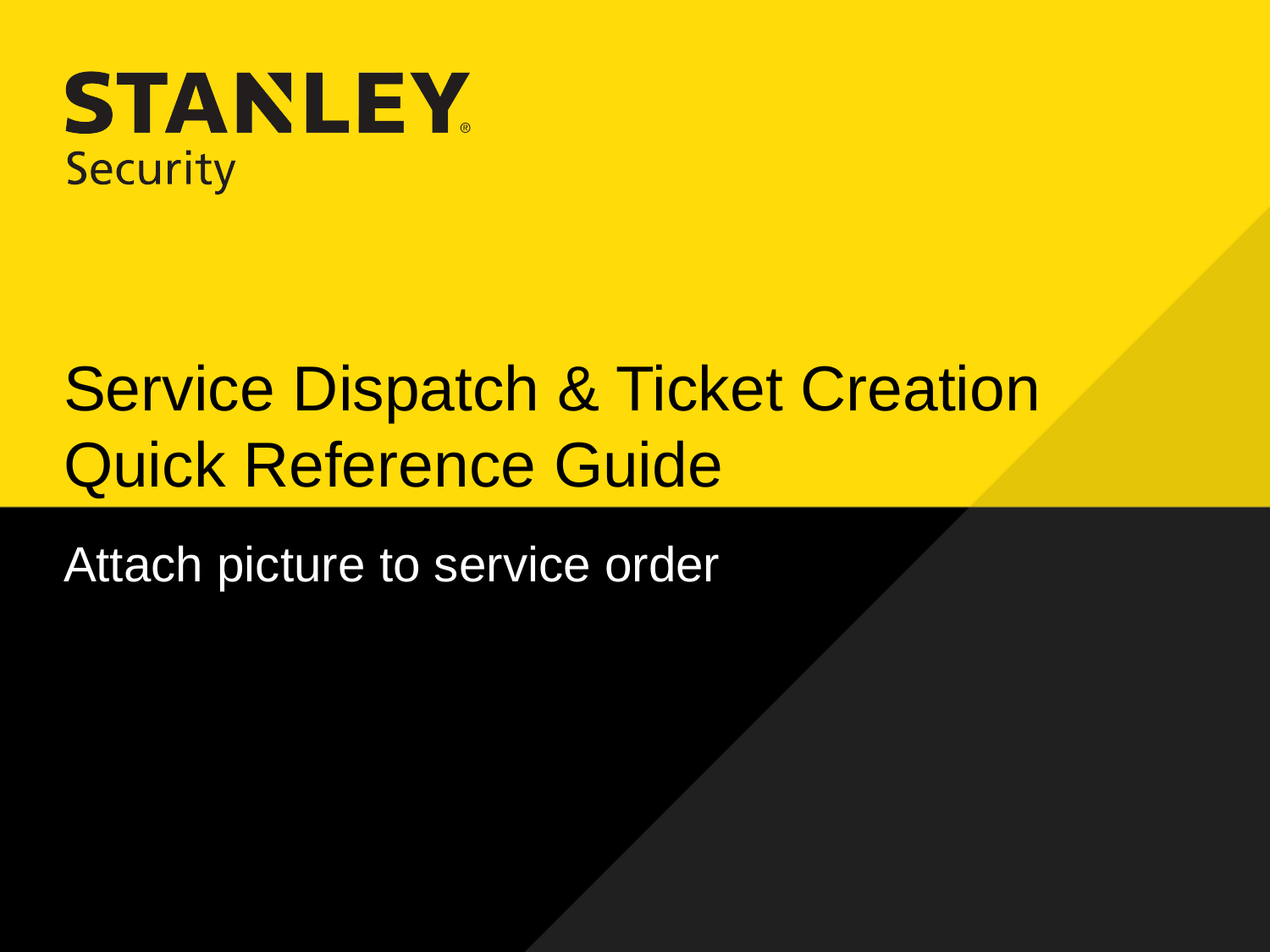

# Service Dispatch & Ticket Creation Quick Reference Guide
Attach picture to service order